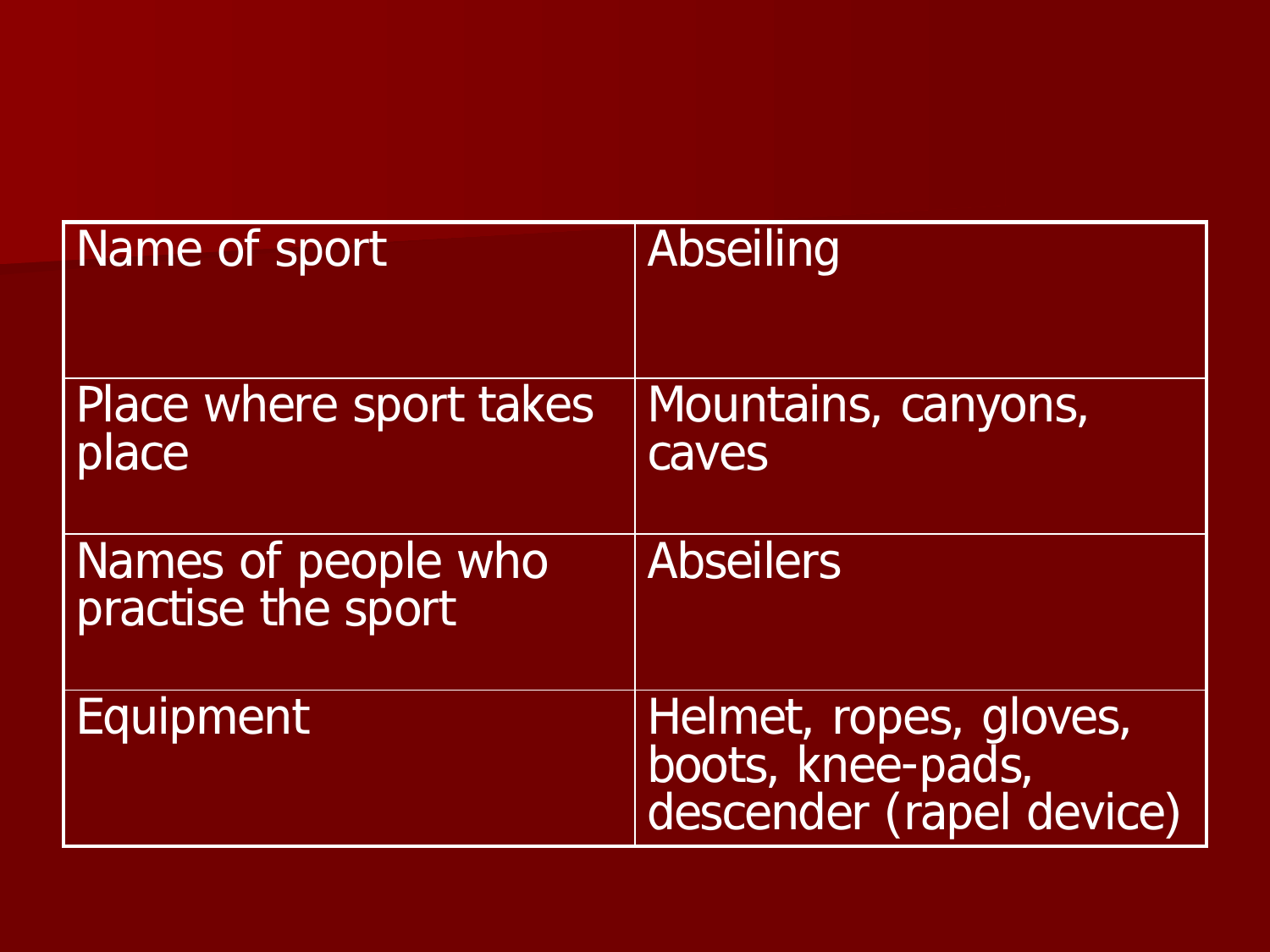

#
| Name of sport | Abseiling |
| --- | --- |
| Place where sport takes place | Mountains, canyons, caves |
| Names of people who practise the sport | Abseilers |
| Equipment | Helmet, ropes, gloves, boots, knee-pads, descender (rapel device) |